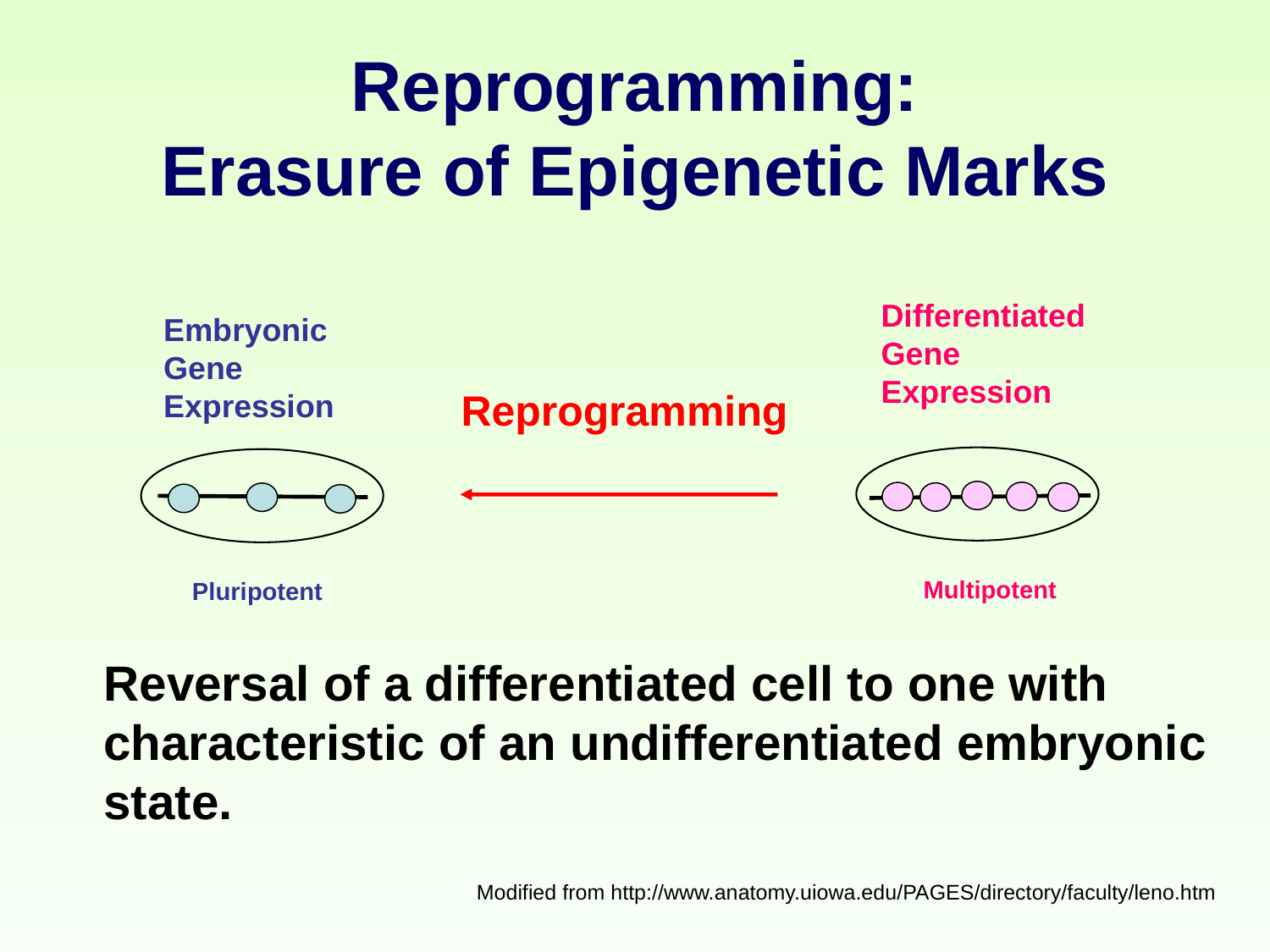

# Reprogramming: Erasure of Epigenetic Marks
Differentiated
Gene
Expression
Embryonic
Gene
Expression
Reprogramming

Multipotent
Pluripotent
Reversal of a differentiated cell to one with characteristic of an undifferentiated embryonic state.
Modified from http://www.anatomy.uiowa.edu/PAGES/directory/faculty/leno.htm